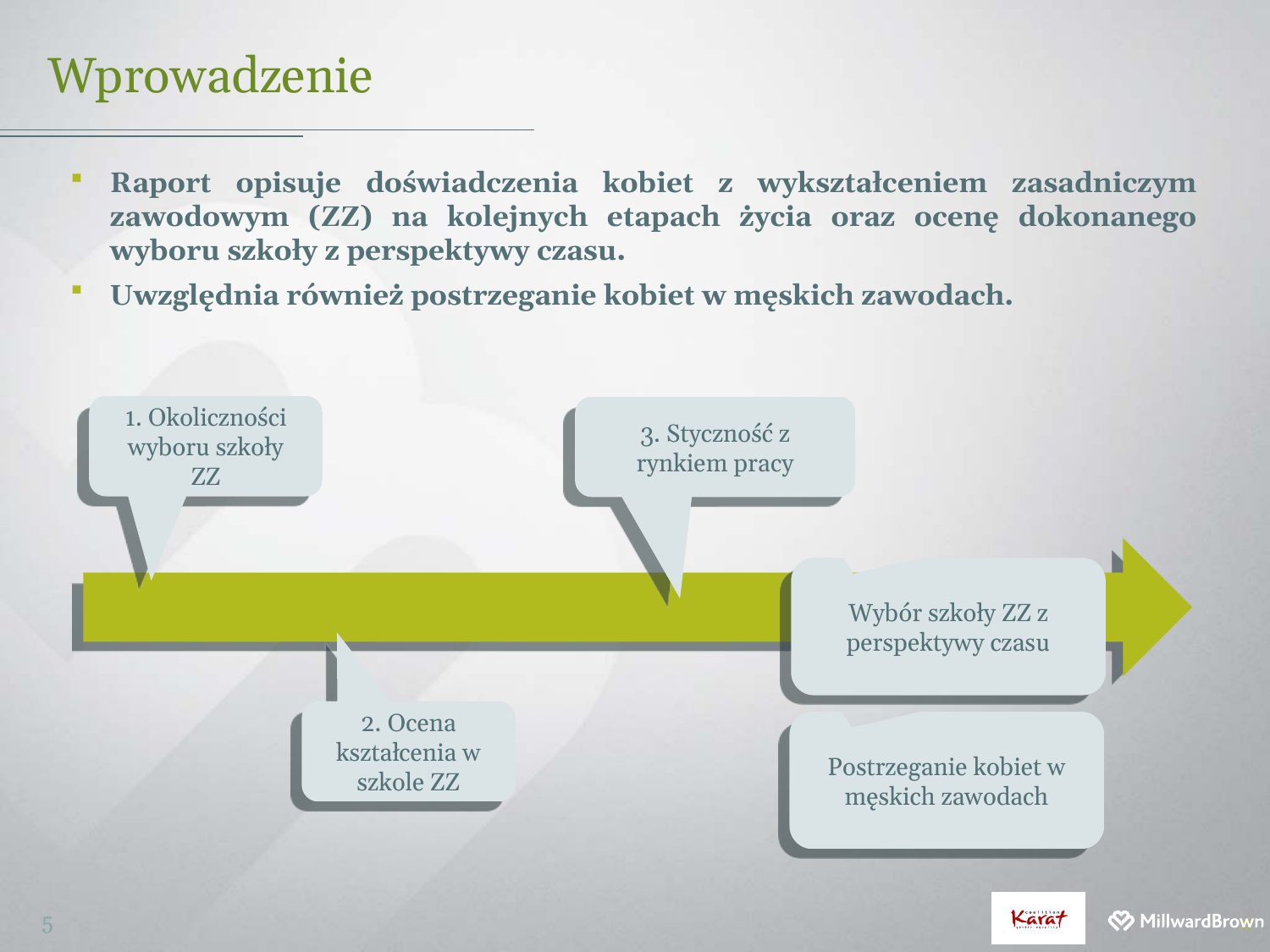

# Wprowadzenie
Raport opisuje doświadczenia kobiet z wykształceniem zasadniczym zawodowym (ZZ) na kolejnych etapach życia oraz ocenę dokonanego wyboru szkoły z perspektywy czasu.
Uwzględnia również postrzeganie kobiet w męskich zawodach.

1. Okoliczności wyboru szkoły ZZ
3. Styczność z rynkiem pracy

Wybór szkoły ZZ z perspektywy czasu
2. Ocena kształcenia w szkole ZZ
Postrzeganie kobiet w męskich zawodach
5